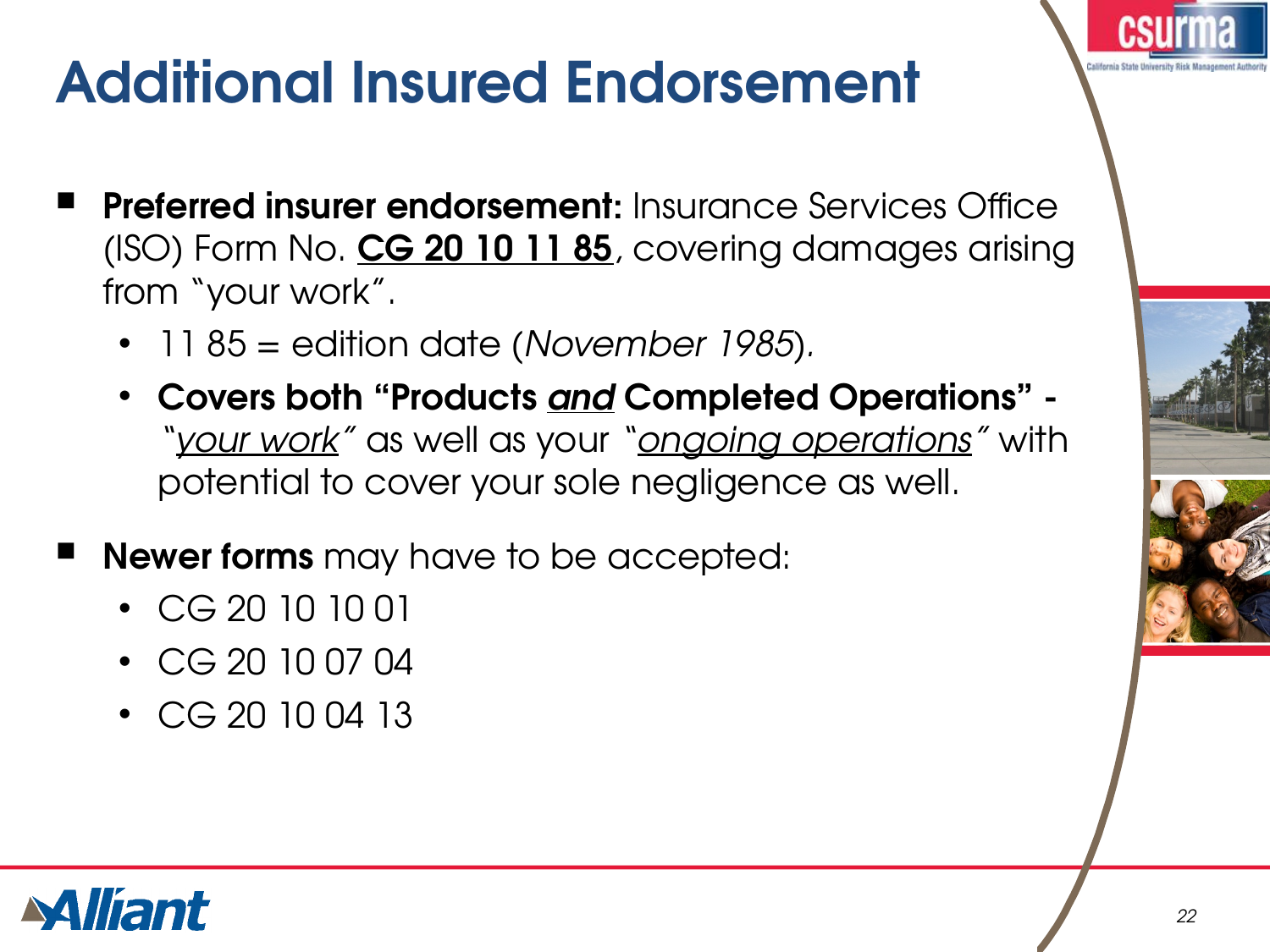

# Additional Insured Endorsement
Preferred insurer endorsement: Insurance Services Office (ISO) Form No. CG 20 10 11 85, covering damages arising from “your work”.
11 85 = edition date (November 1985).
Covers both “Products and Completed Operations” - “your work” as well as your “ongoing operations” with potential to cover your sole negligence as well.

Newer forms may have to be accepted:
CG 20 10 10 01
CG 20 10 07 04
CG 20 10 04 13
22